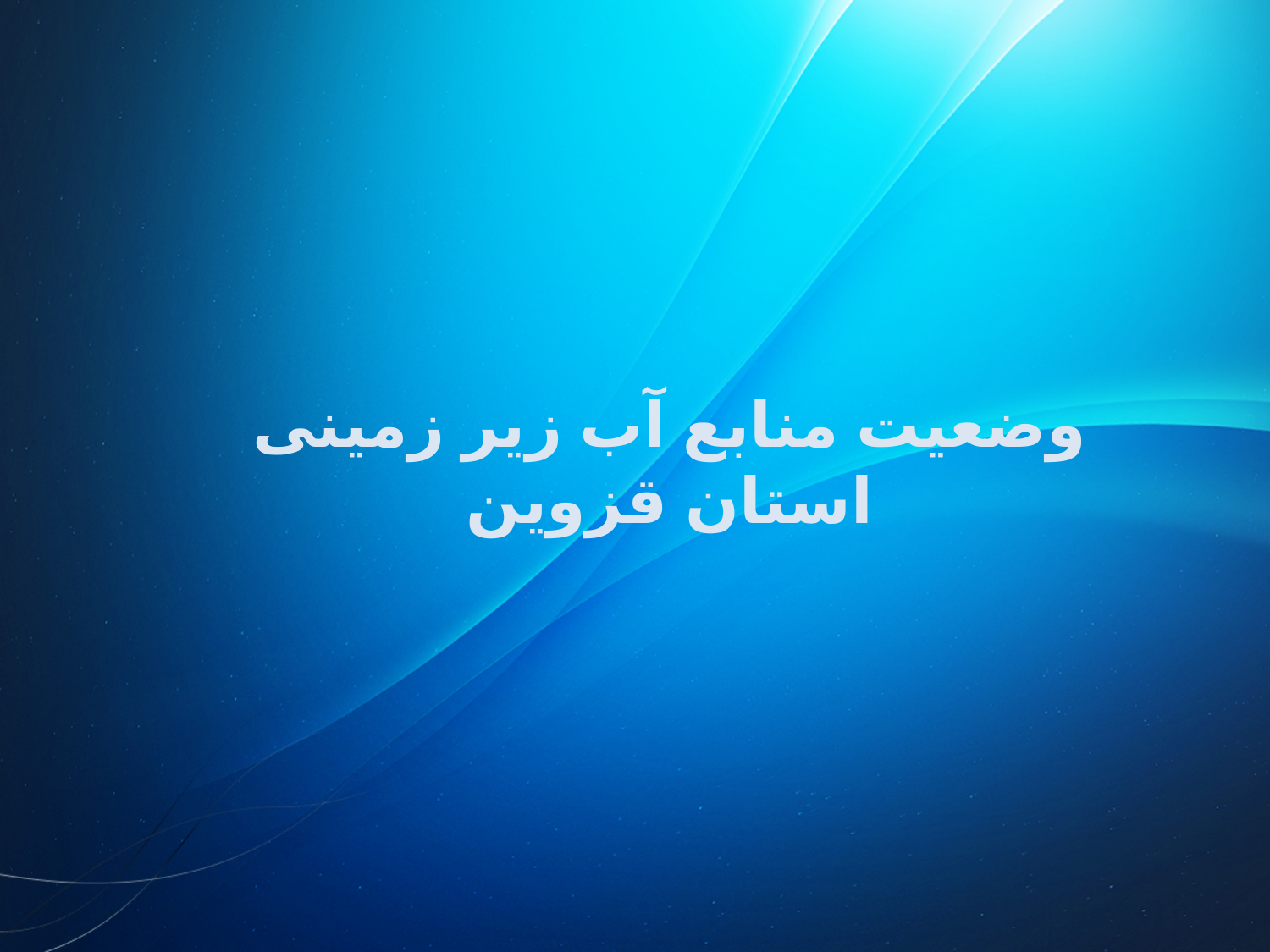

وضعیت منابع آب زیر زمینی استان قزوین